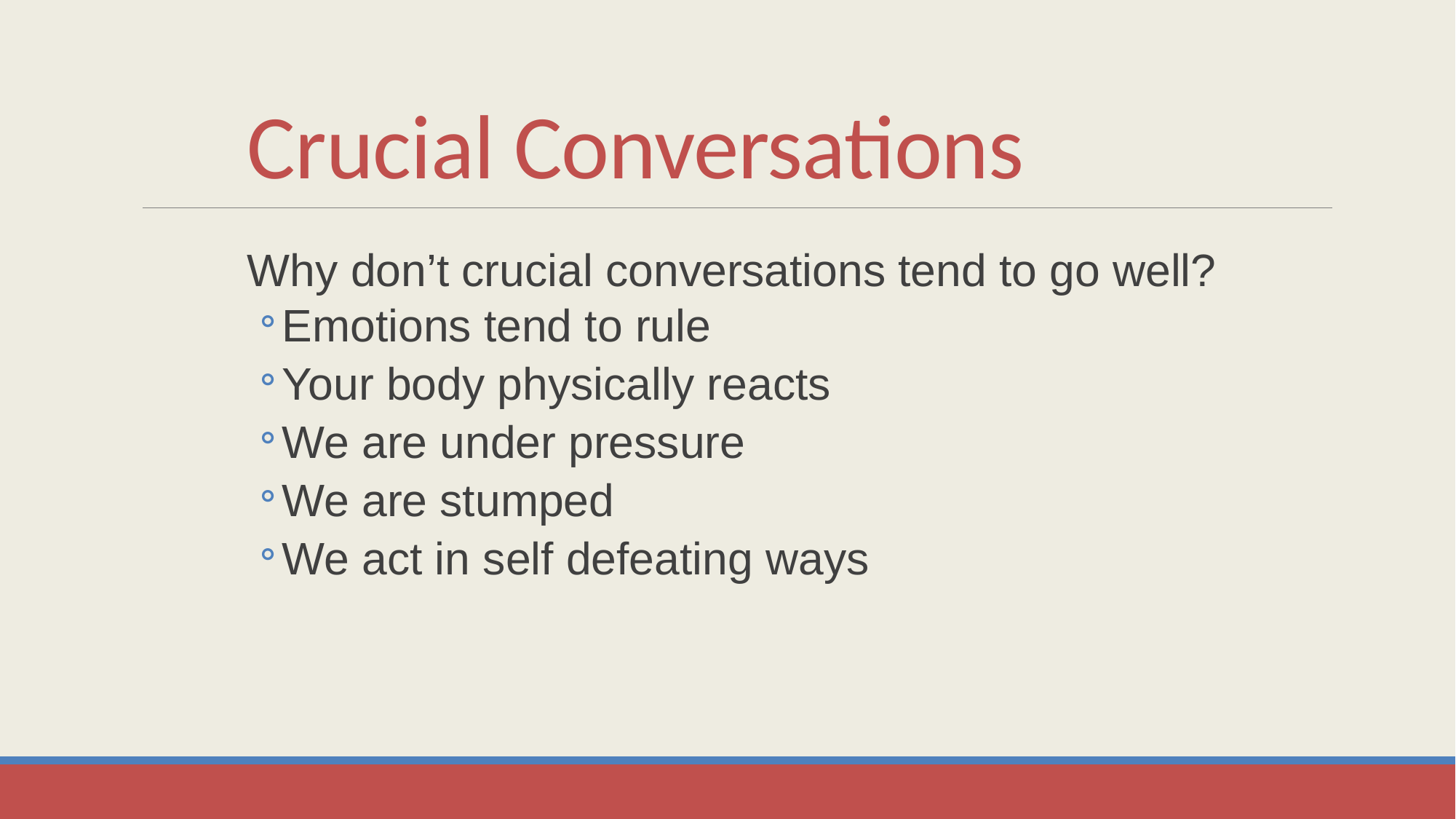

# Crucial Conversations
Why don’t crucial conversations tend to go well?
Emotions tend to rule
Your body physically reacts
We are under pressure
We are stumped
We act in self defeating ways